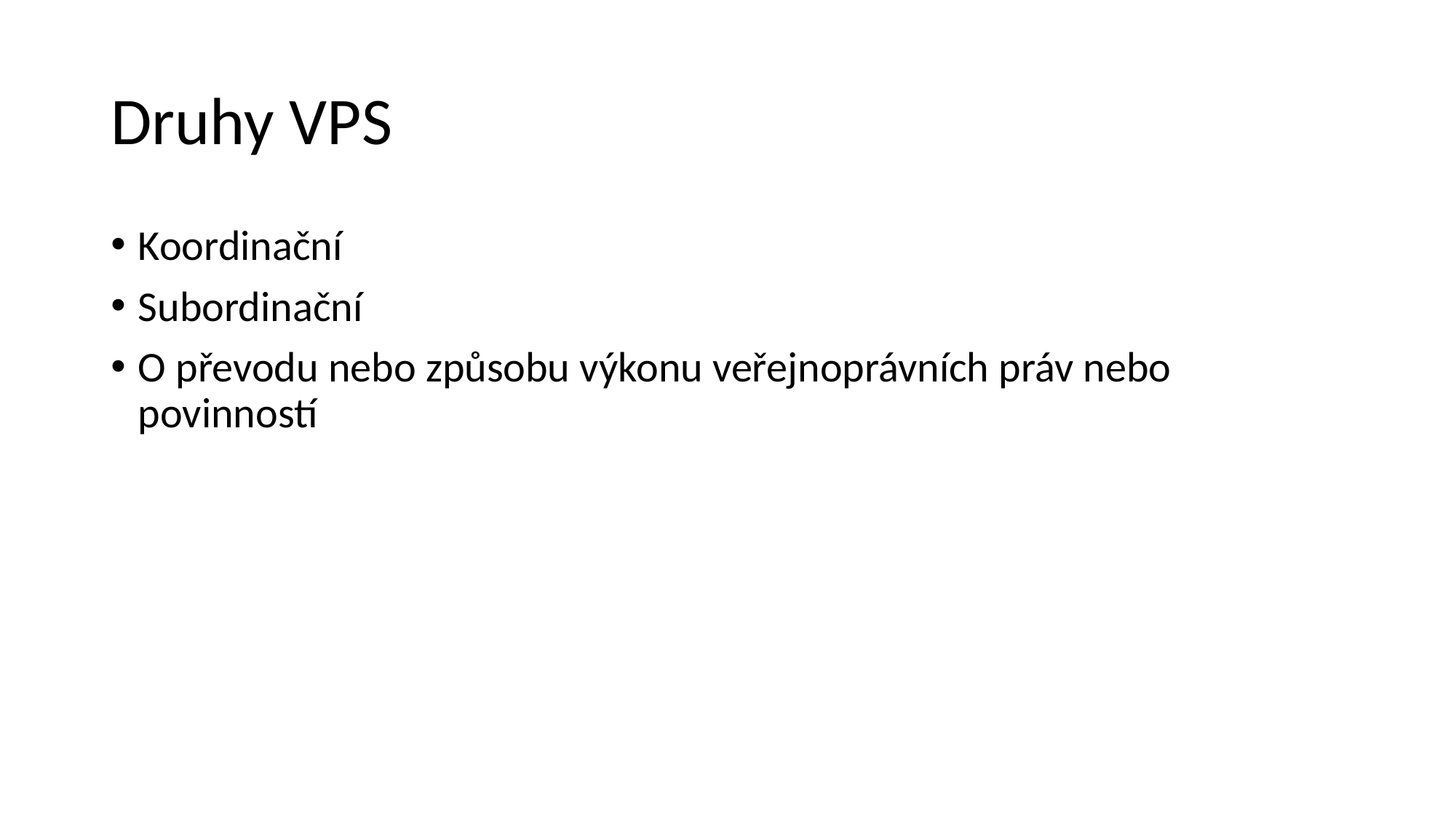

# Druhy VPS
Koordinační
Subordinační
O převodu nebo způsobu výkonu veřejnoprávních práv nebo povinností